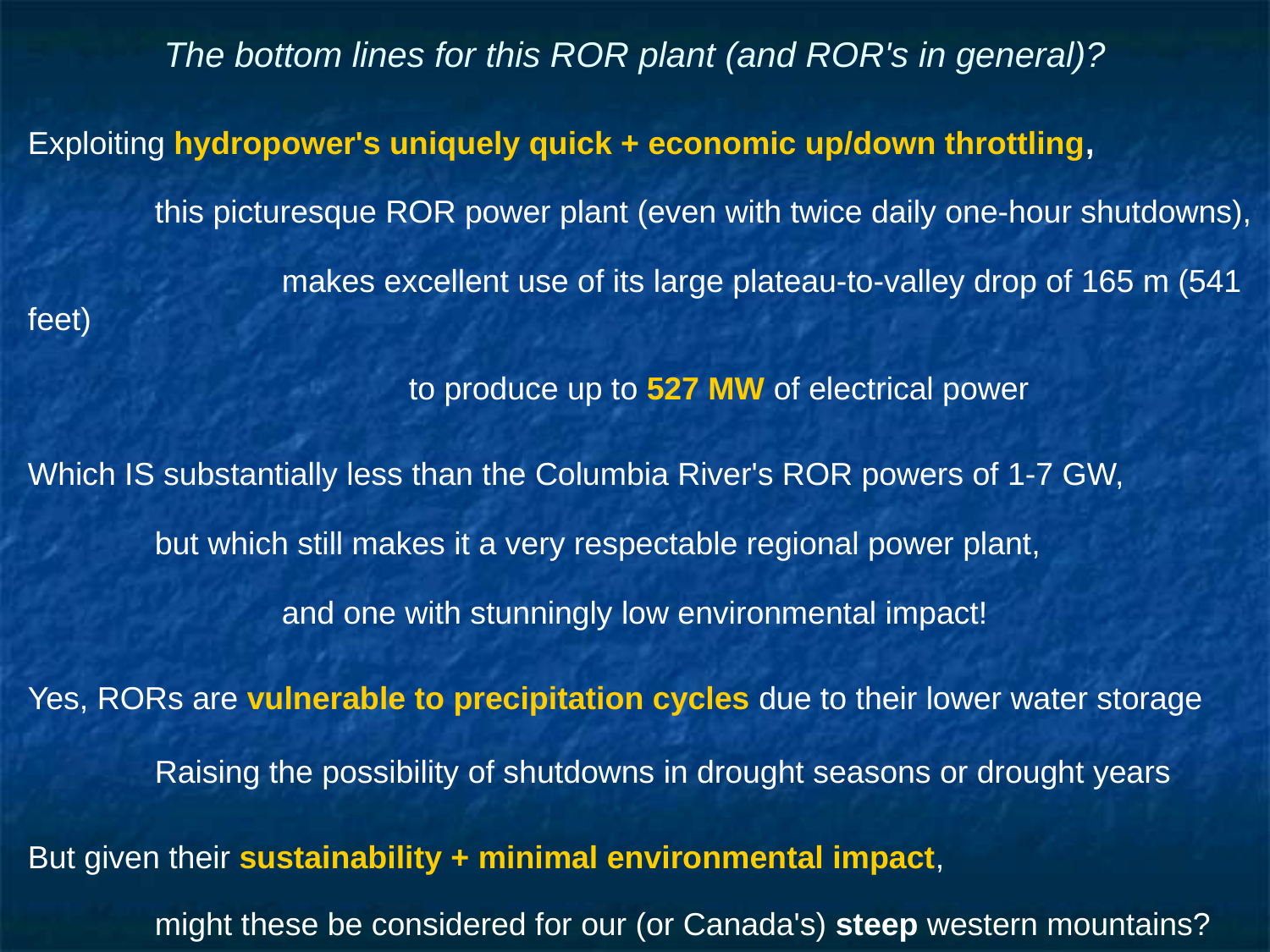

# The bottom lines for this ROR plant (and ROR's in general)?
Exploiting hydropower's uniquely quick + economic up/down throttling,

	this picturesque ROR power plant (even with twice daily one-hour shutdowns),

		makes excellent use of its large plateau-to-valley drop of 165 m (541 feet)

			to produce up to 527 MW of electrical power

Which IS substantially less than the Columbia River's ROR powers of 1-7 GW,

	but which still makes it a very respectable regional power plant,

		and one with stunningly low environmental impact!

Yes, RORs are vulnerable to precipitation cycles due to their lower water storage

	Raising the possibility of shutdowns in drought seasons or drought years

But given their sustainability + minimal environmental impact,

	might these be considered for our (or Canada's) steep western mountains?